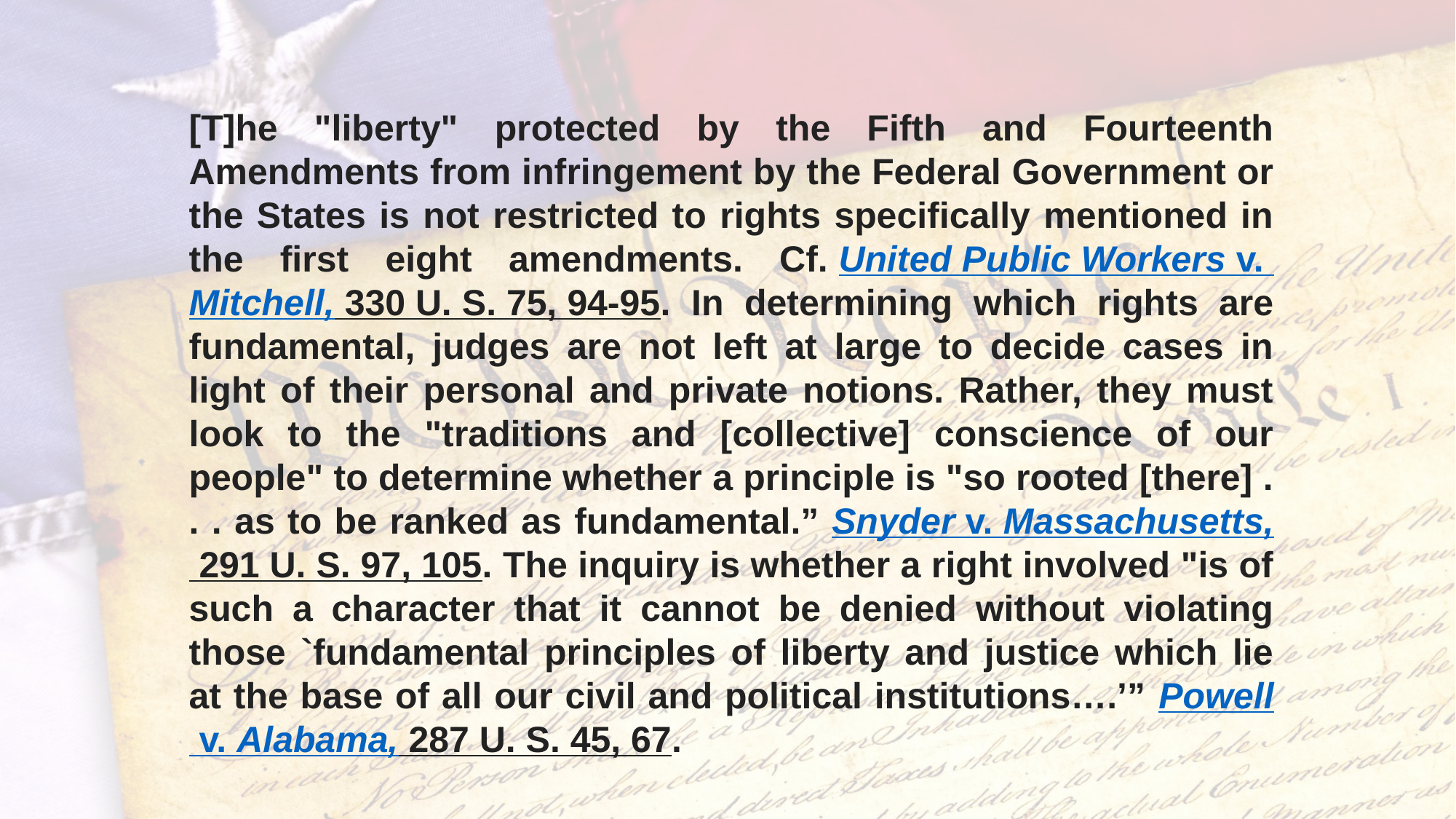

[T]he "liberty" protected by the Fifth and Fourteenth Amendments from infringement by the Federal Government or the States is not restricted to rights specifically mentioned in the first eight amendments. Cf. United Public Workers v. Mitchell, 330 U. S. 75, 94-95. In determining which rights are fundamental, judges are not left at large to decide cases in light of their personal and private notions. Rather, they must look to the "traditions and [collective] conscience of our people" to determine whether a principle is "so rooted [there] . . . as to be ranked as fundamental.” Snyder v. Massachusetts, 291 U. S. 97, 105. The inquiry is whether a right involved "is of such a character that it cannot be denied without violating those `fundamental principles of liberty and justice which lie at the base of all our civil and political institutions….’” Powell v. Alabama, 287 U. S. 45, 67.